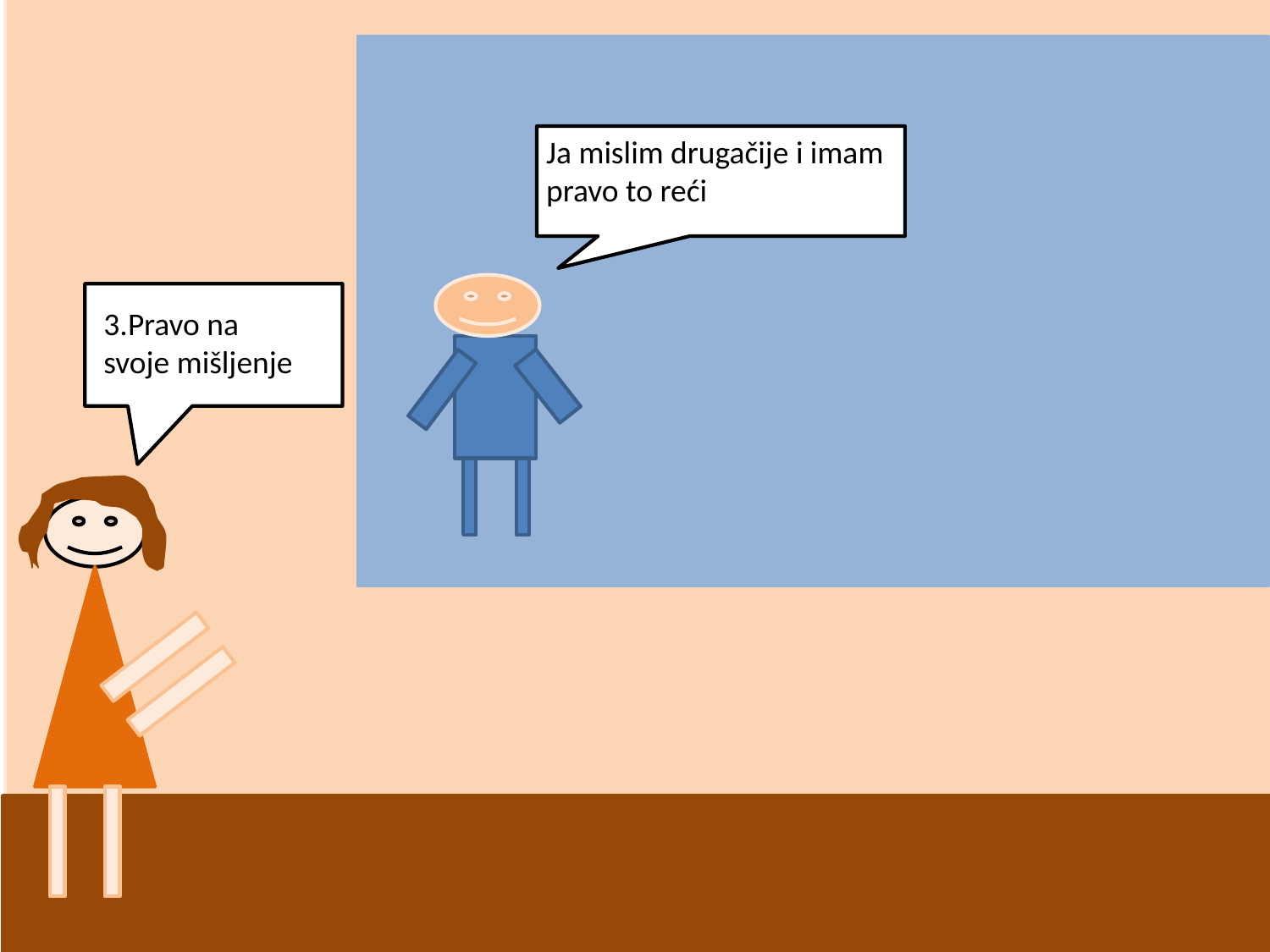

Ja mislim drugačije i imam pravo to reći

3.Pravo na svoje mišljenje